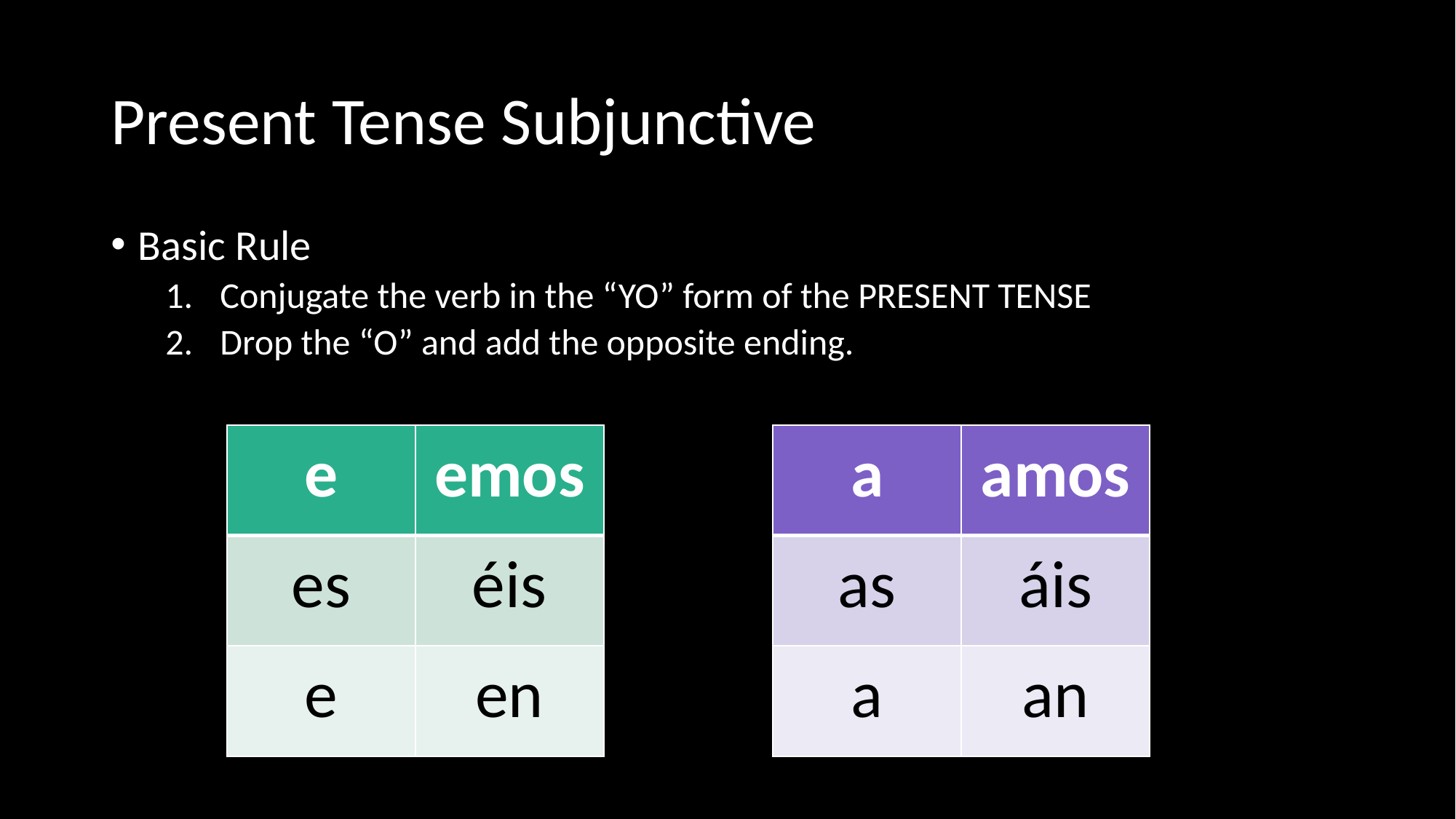

# Present Tense Subjunctive
Basic Rule
Conjugate the verb in the “YO” form of the PRESENT TENSE
Drop the “O” and add the opposite ending.
| e | emos |
| --- | --- |
| es | éis |
| e | en |
| a | amos |
| --- | --- |
| as | áis |
| a | an |